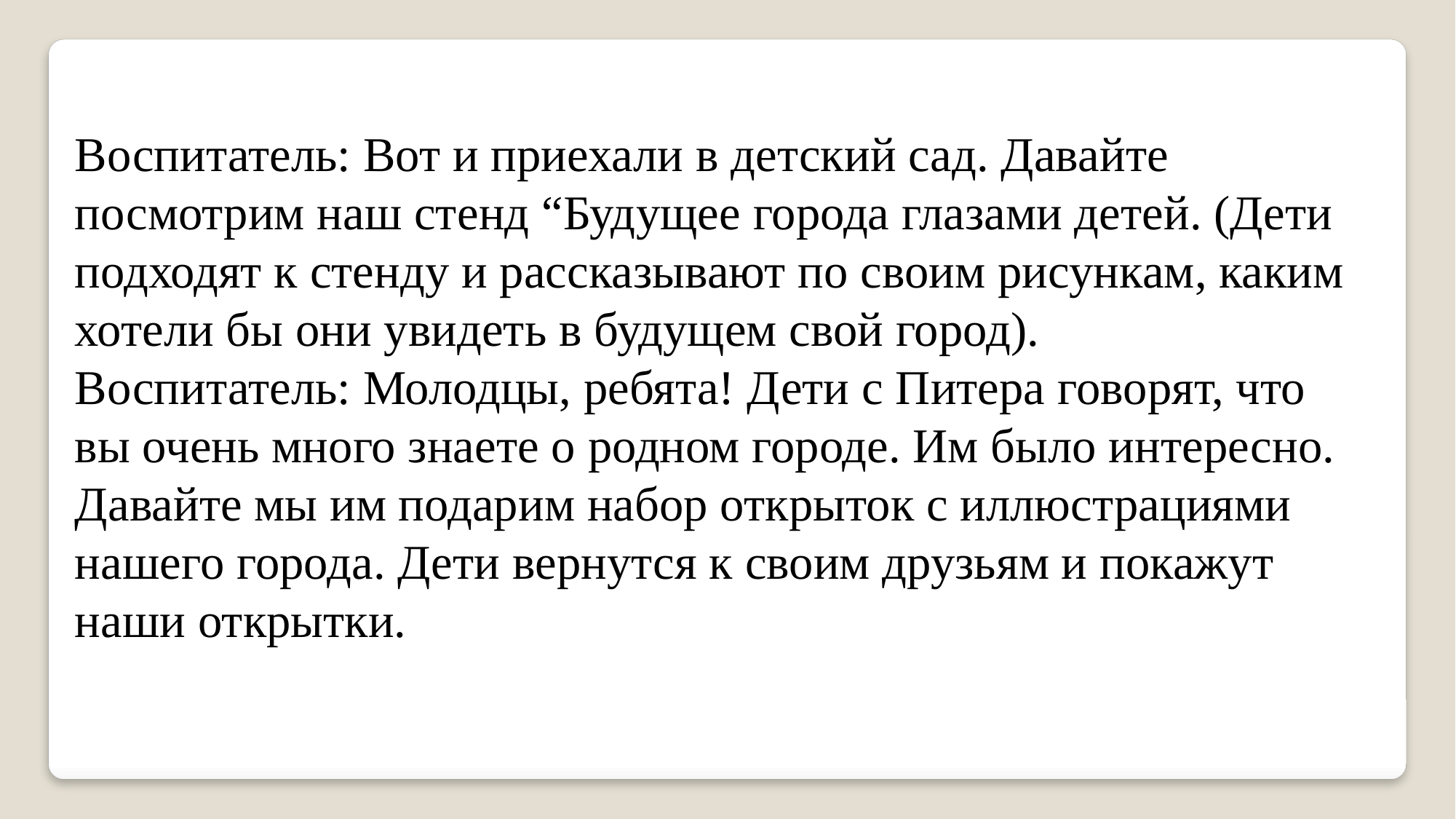

Воспитатель: Вот и приехали в детский сад. Давайте посмотрим наш стенд “Будущее города глазами детей. (Дети подходят к стенду и рассказывают по своим рисункам, каким хотели бы они увидеть в будущем свой город).
Воспитатель: Молодцы, ребята! Дети с Питера говорят, что вы очень много знаете о родном городе. Им было интересно. Давайте мы им подарим набор открыток с иллюстрациями нашего города. Дети вернутся к своим друзьям и покажут наши открытки.